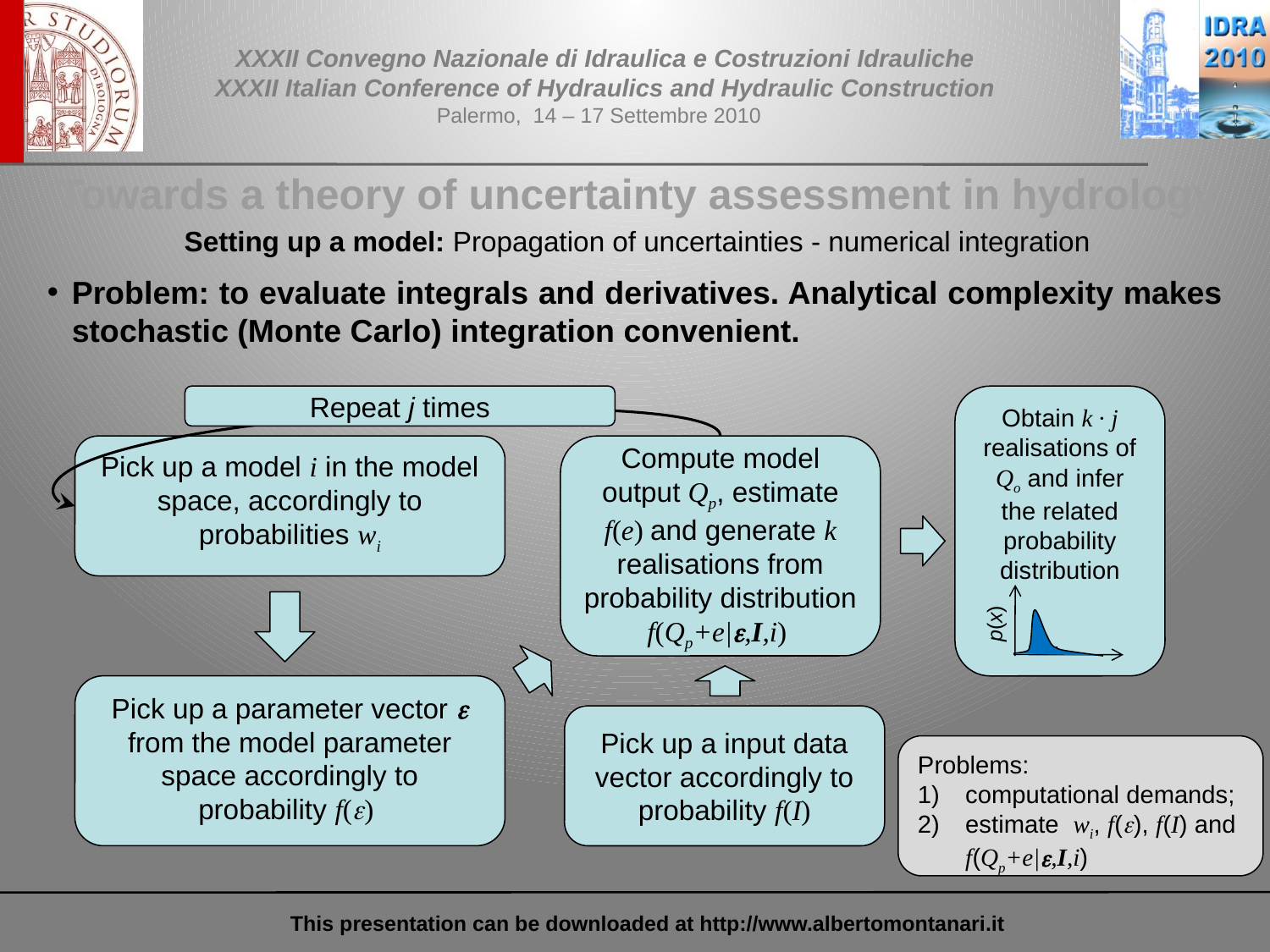

Towards a theory of uncertainty assessment in hydrology
Setting up a model: Propagation of uncertainties - numerical integration
Problem: to evaluate integrals and derivatives. Analytical complexity makes stochastic (Monte Carlo) integration convenient.
Repeat j times
Obtain k ∙ j realisations of Qo and infer the related probability distribution

p(x)
Pick up a model i in the model space, accordingly to probabilities wi
Compute model output Qp, estimate f(e) and generate k realisations from probability distribution f(Qp+e|ε,I,i)

Pick up a parameter vector ε from the model parameter space accordingly to probability f(ε)
Pick up a input data vector accordingly to probability f(I)
Problems:
computational demands;
estimate  wi, f(ε), f(I) and f(Qp+e|ε,I,i)